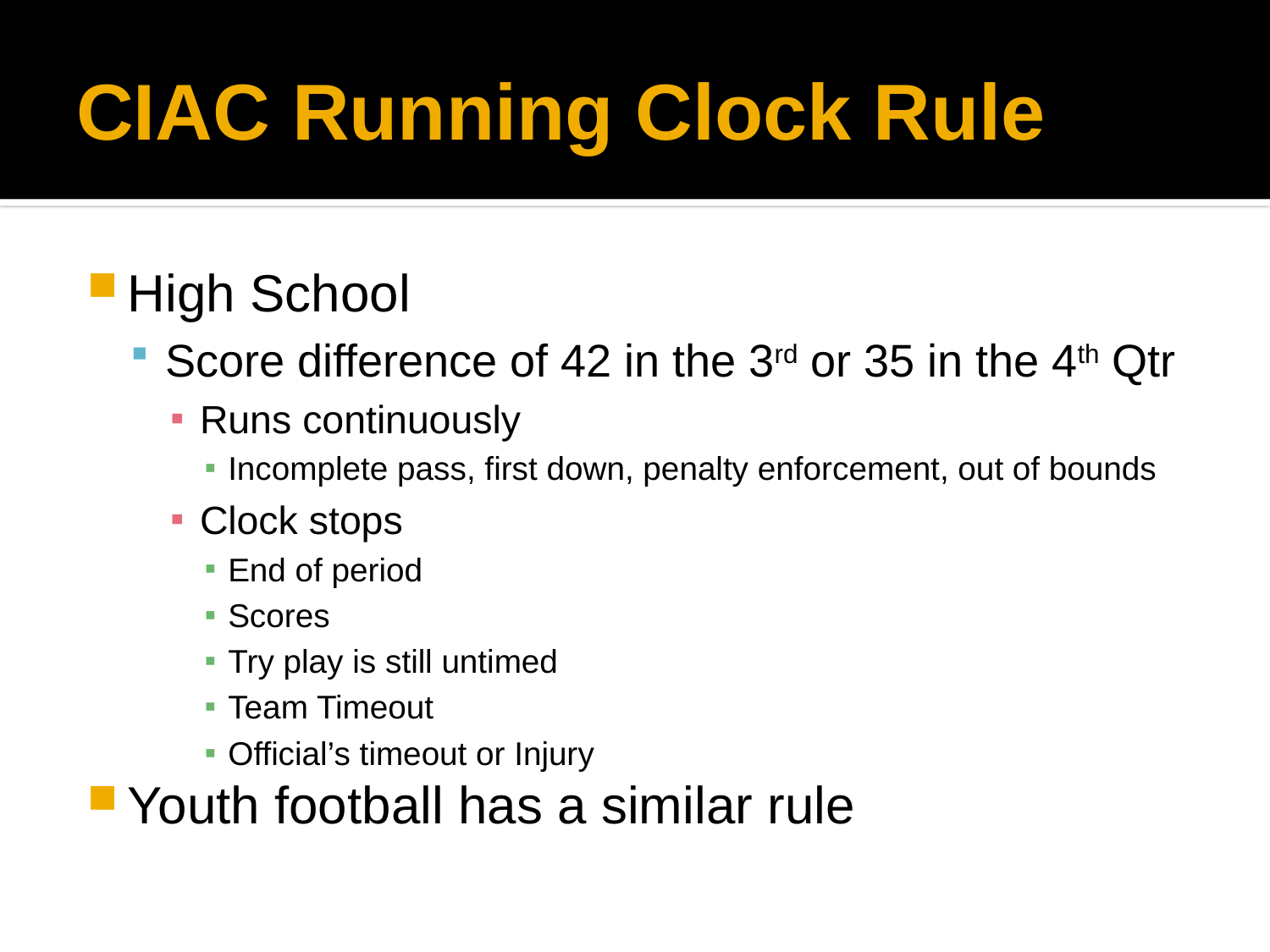

# CIAC Running Clock Rule
High School
Score difference of 42 in the 3rd or 35 in the 4th Qtr
Runs continuously
Incomplete pass, first down, penalty enforcement, out of bounds
Clock stops
End of period
Scores
Try play is still untimed
Team Timeout
Official’s timeout or Injury
Youth football has a similar rule